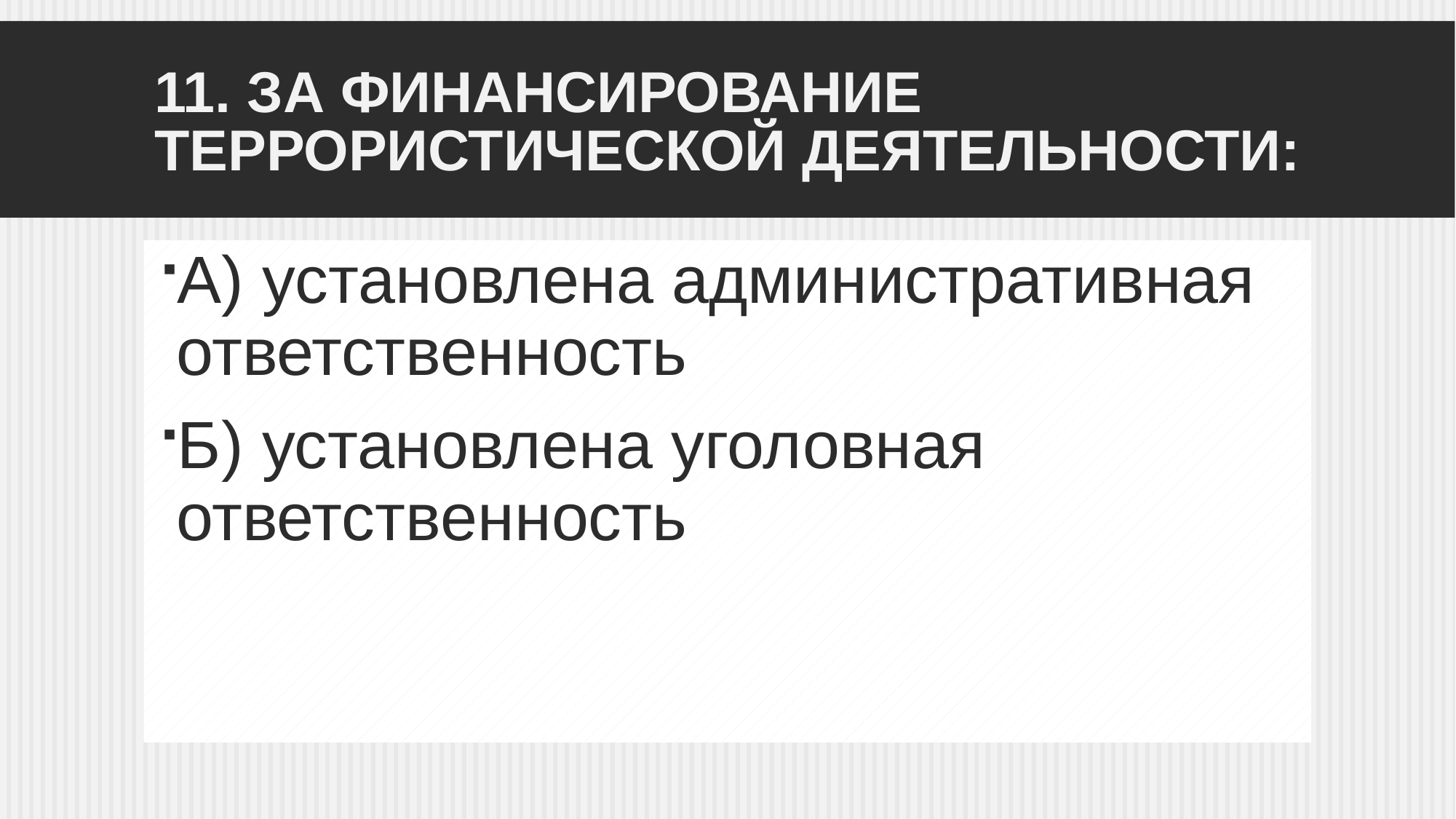

# 11. За финансирование террористической деятельности:
А) установлена административная ответственность
Б) установлена уголовная ответственность